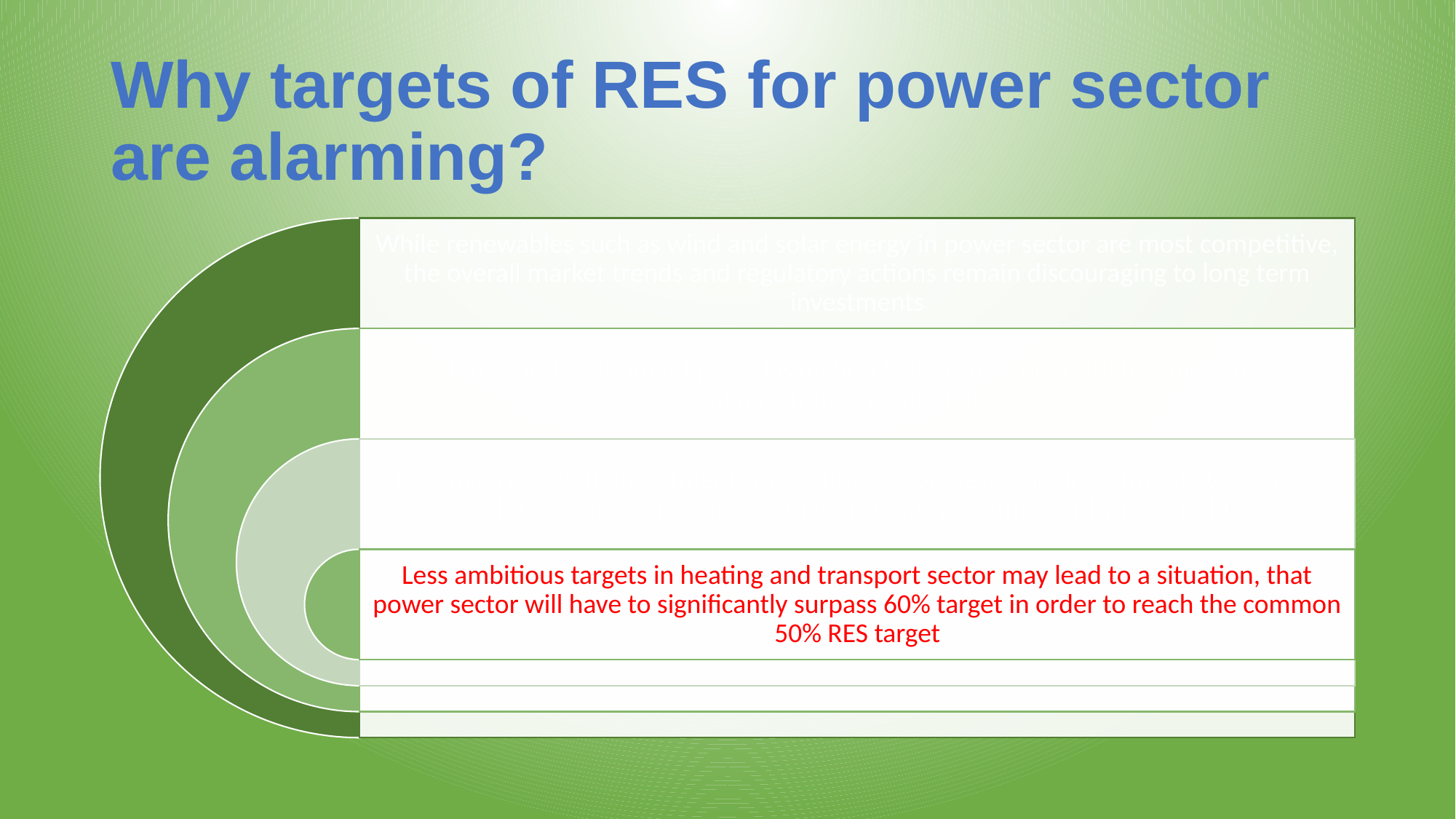

# Why targets of RES for power sector are alarming?
While renewables such as wind and solar energy in power sector are most competitive, the overall market trends and regulatory actions remain discouraging to long term investments
Ten year development period is highly challenging from both technical and administrative point of view
In comparison with investments in heating sector, necessary investments to achieve such target is significantly costlier and thus potentially risky from public
Less ambitious targets in heating and transport sector may lead to a situation, that power sector will have to significantly surpass 60% target in order to reach the common 50% RES target